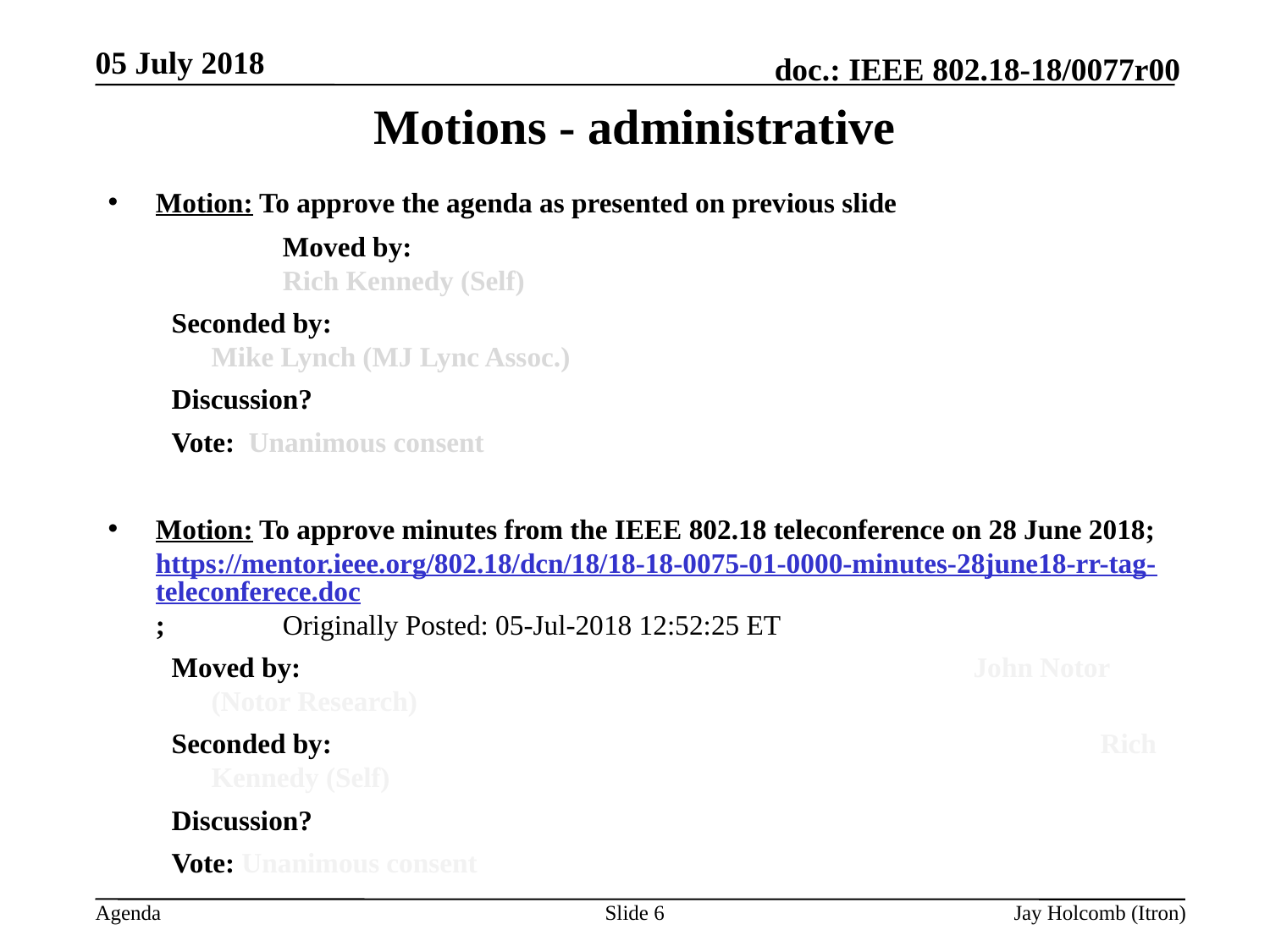

05 July 2018
# Motions - administrative
Motion: To approve the agenda as presented on previous slide
		Moved by:  	 					Rich Kennedy (Self)
Seconded by:  	 					Mike Lynch (MJ Lync Assoc.)
Discussion?
Vote:  Unanimous consent

Motion: To approve minutes from the IEEE 802.18 teleconference on 28 June 2018; https://mentor.ieee.org/802.18/dcn/18/18-18-0075-01-0000-minutes-28june18-rr-tag-teleconferece.doc;    	Originally Posted: 05-Jul-2018 12:52:25 ET
Moved by: 						John Notor (Notor Research)
Seconded by: 	 					Rich Kennedy (Self)
Discussion?
Vote: Unanimous consent

Slide 6
Jay Holcomb (Itron)